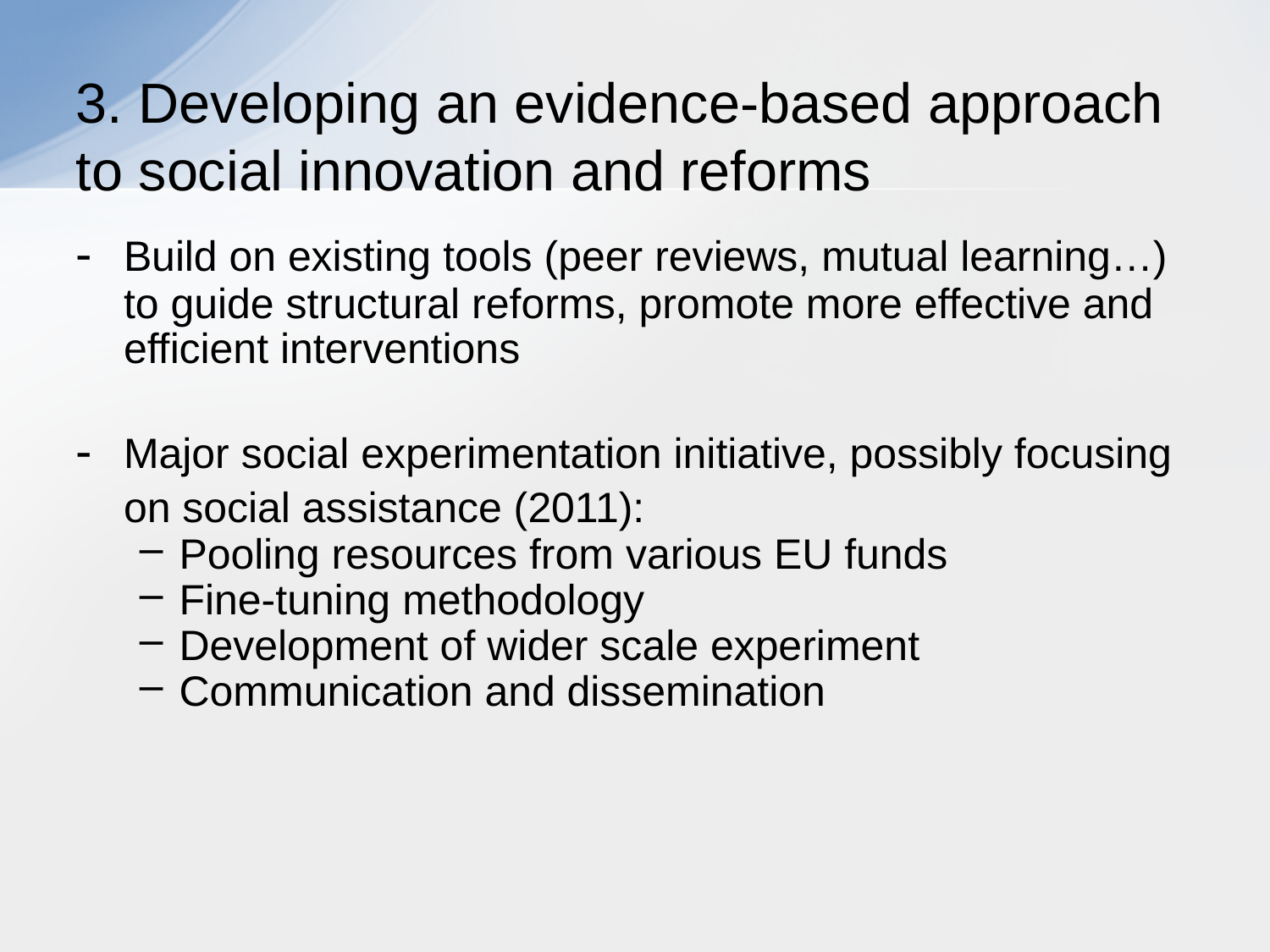

# 3. Developing an evidence-based approach to social innovation and reforms
-	Build on existing tools (peer reviews, mutual learning…) to guide structural reforms, promote more effective and efficient interventions

-	Major social experimentation initiative, possibly focusing on social assistance (2011):
Pooling resources from various EU funds
Fine-tuning methodology
Development of wider scale experiment
Communication and dissemination